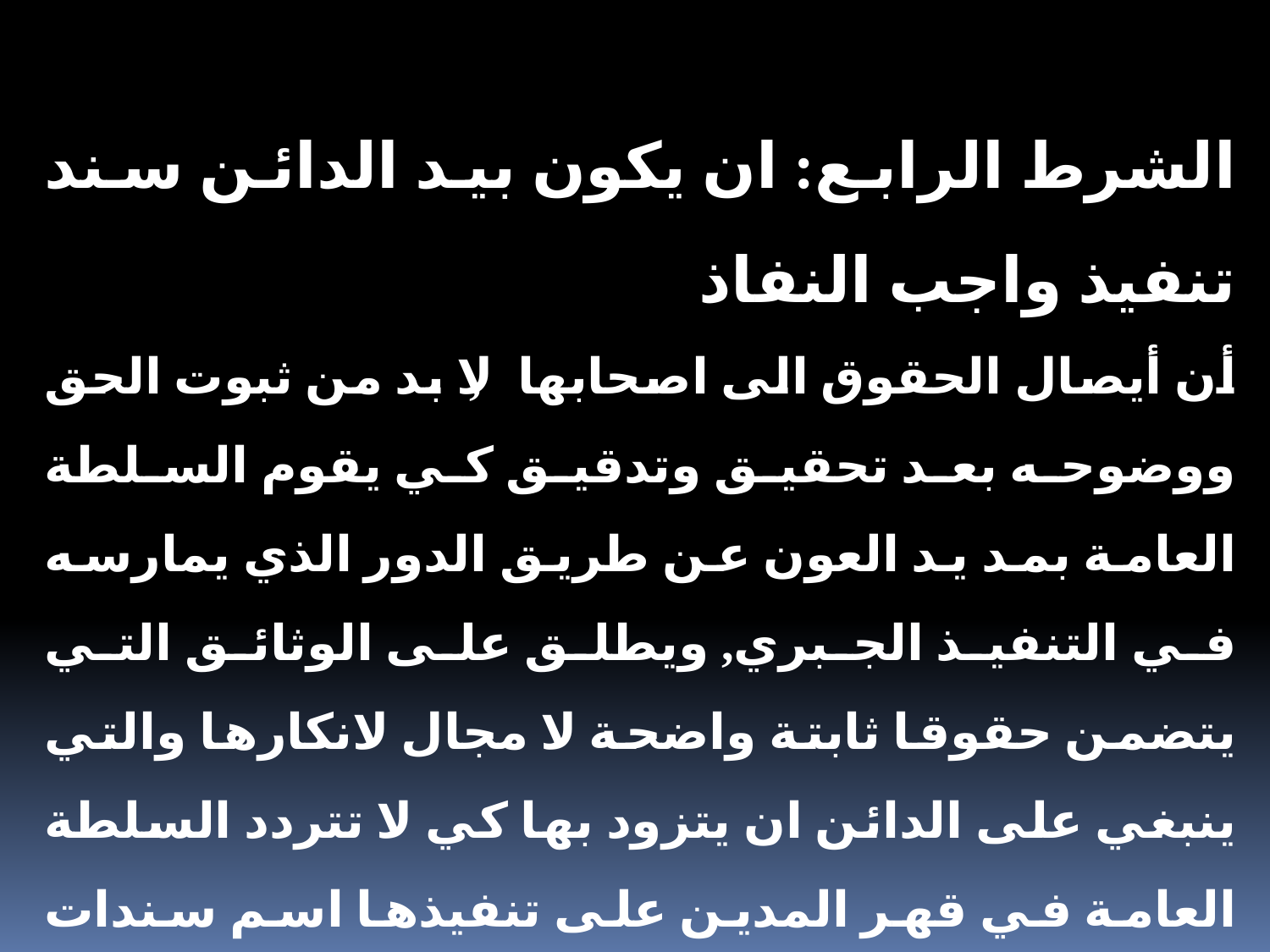

الشرط الرابع: ان يكون بيد الدائن سند تنفيذ واجب النفاذ
أن أيصال الحقوق الى اصحابها, لا بد من ثبوت الحق ووضوحه بعد تحقيق وتدقيق كي يقوم السلطة العامة بمد يد العون عن طريق الدور الذي يمارسه في التنفيذ الجبري, ويطلق على الوثائق التي يتضمن حقوقا ثابتة واضحة لا مجال لانكارها والتي ينبغي على الدائن ان يتزود بها كي لا تتردد السلطة العامة في قهر المدين على تنفيذها اسم سندات التنفيذ وقد حدد قانون التنفيذ هذه السندات.